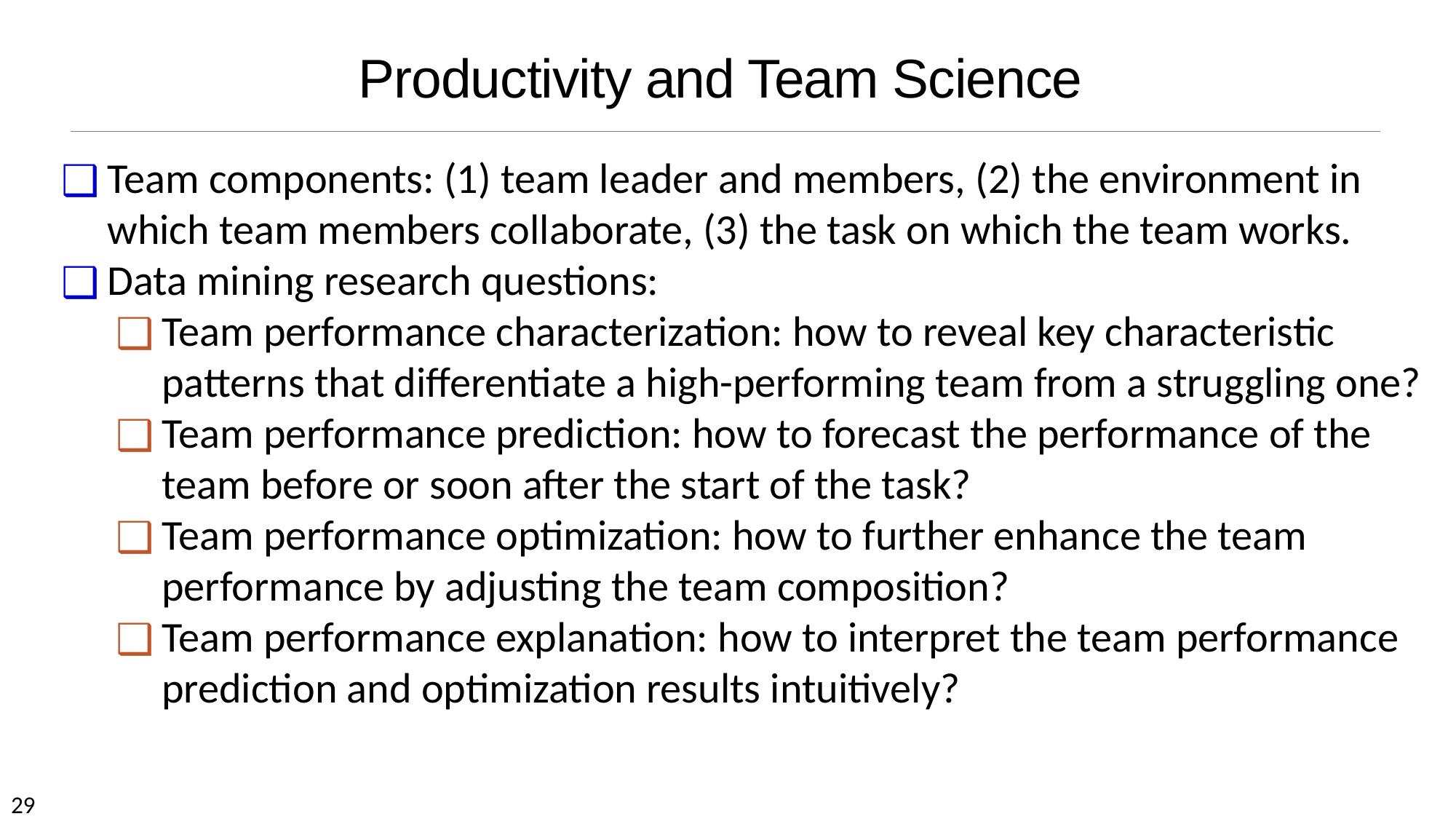

# Productivity and Team Science
Team components: (1) team leader and members, (2) the environment in which team members collaborate, (3) the task on which the team works.
Data mining research questions:
Team performance characterization: how to reveal key characteristic patterns that differentiate a high-performing team from a struggling one?
Team performance prediction: how to forecast the performance of the team before or soon after the start of the task?
Team performance optimization: how to further enhance the team performance by adjusting the team composition?
Team performance explanation: how to interpret the team performance prediction and optimization results intuitively?